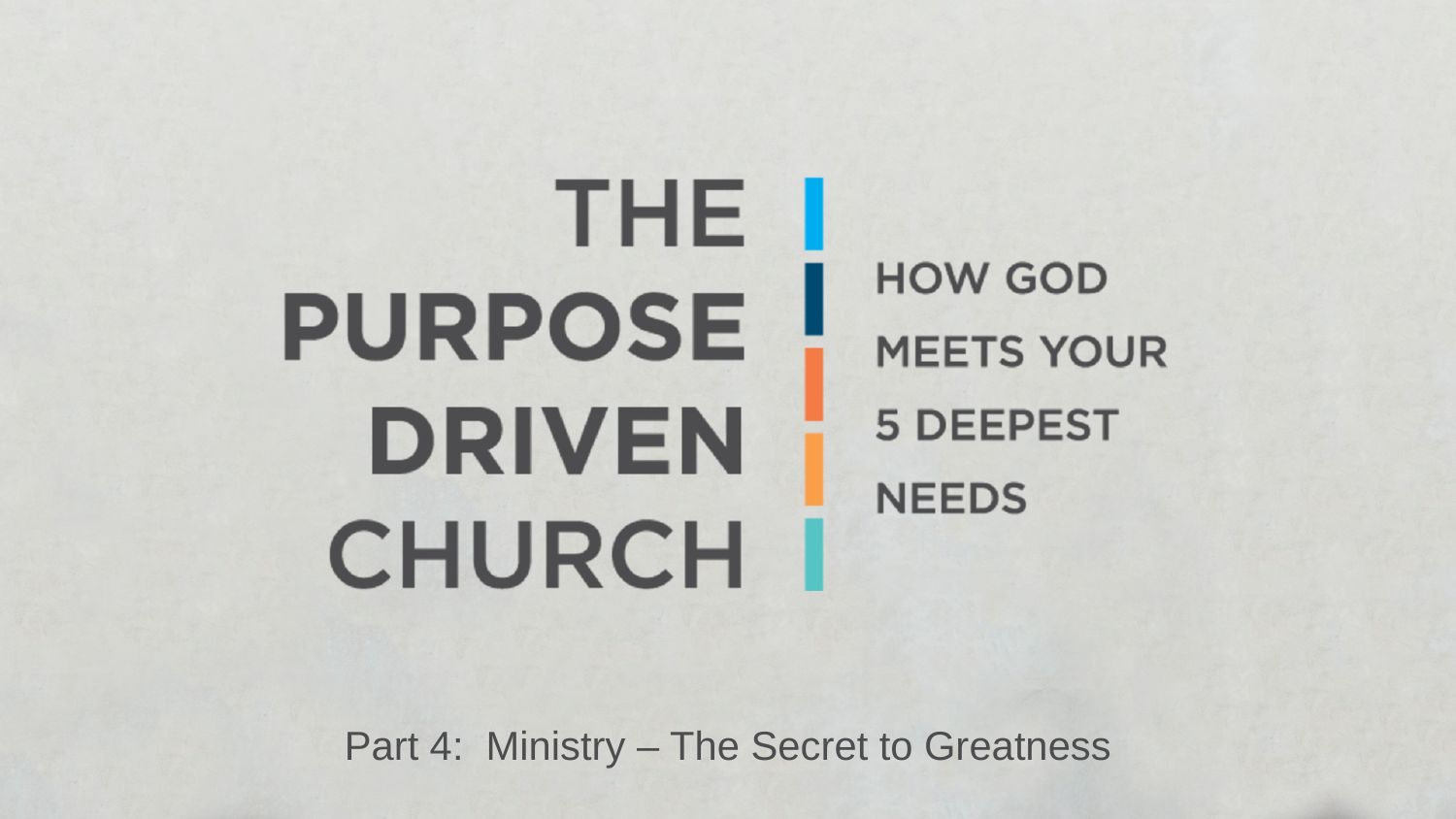

Part 4:  Ministry – The Secret to Greatness